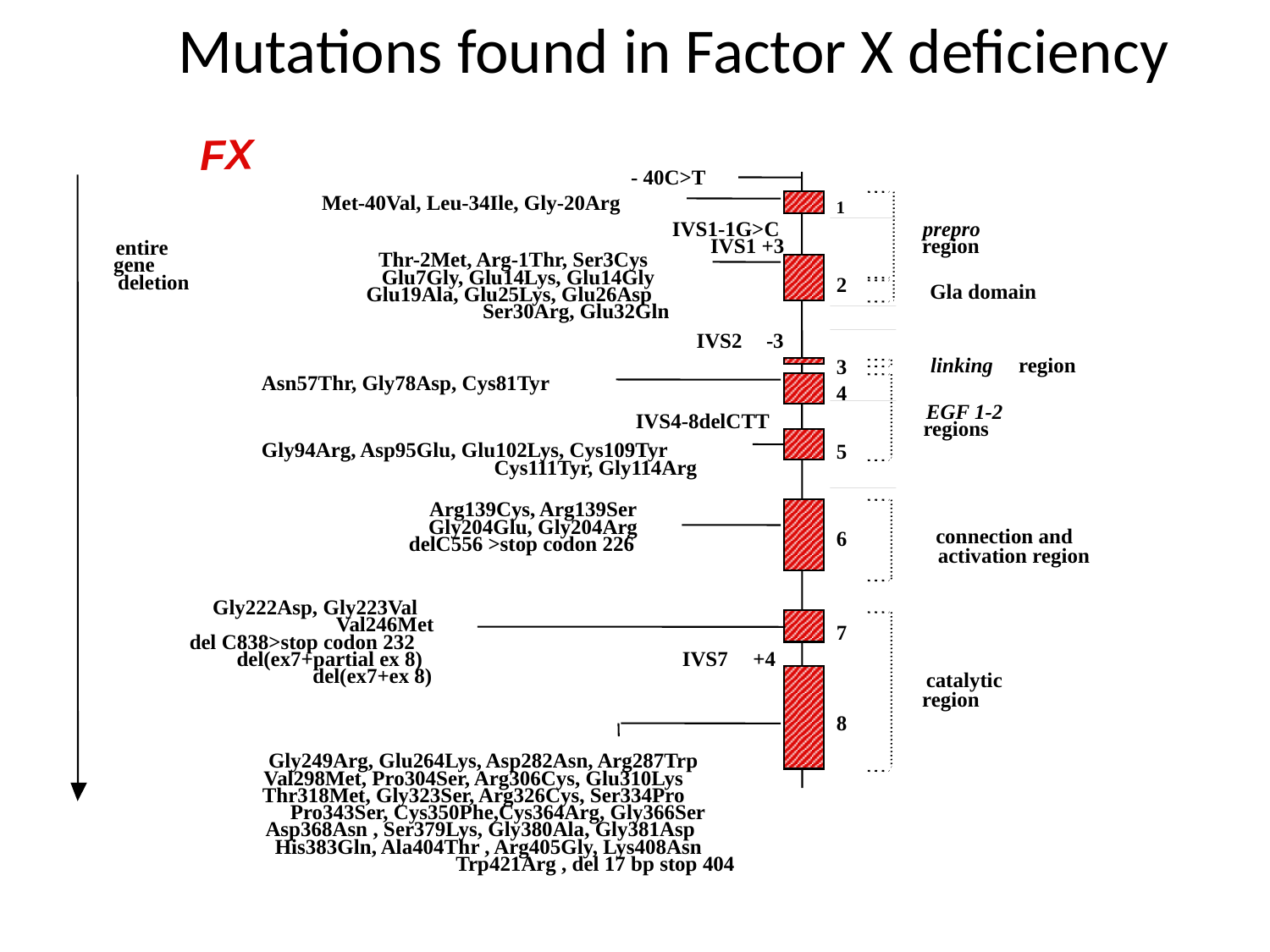

# Mutations found in Factor X deficiency
FX
- 40C>T

Met-40Val, Leu-34Ile, Gly-20Arg

1

IVS1-1G>C
prepro

IVS1 +3
region
entire
 Thr-2Met, Arg-1Thr, Ser3Cys
gene

Glu7Gly, Glu14Lys, Glu14Gly
deletion
2

Gla domain
Glu19Ala, Glu25Lys, Glu26Asp

Ser30Arg, Glu32Gln

IVS2
 -3

linking
region
3

Asn57Thr, Gly78Asp, Cys81Tyr

4
EGF 1-2

IVS4-8delCTT
regions

Gly94Arg, Asp95Glu, Glu102Lys, Cys109Tyr
5

 Cys111Tyr, Gly114Arg

Arg139Cys, Arg139Ser

Gly204Glu, Gly204Arg
connection and

6
delC556 >stop codon 226
activation region

Gly222Asp, Gly223Val

Val246Met

7

del C838>stop codon 232
del(ex7+partial ex 8)
IVS7
 +4
del(ex7+ex 8)

catalytic

region
8

Gly249Arg, Glu264Lys, Asp282Asn, Arg287Trp
Val298Met, Pro304Ser, Arg306Cys, Glu310Lys

Thr318Met, Gly323Ser, Arg326Cys, Ser334Pro
Pro343Ser, Cys350Phe,Cys364Arg, Gly366Ser
Asp368Asn , Ser379Lys, Gly380Ala, Gly381Asp
His383Gln, Ala404Thr , Arg405Gly, Lys408Asn
 Trp421Arg , del 17 bp stop 404